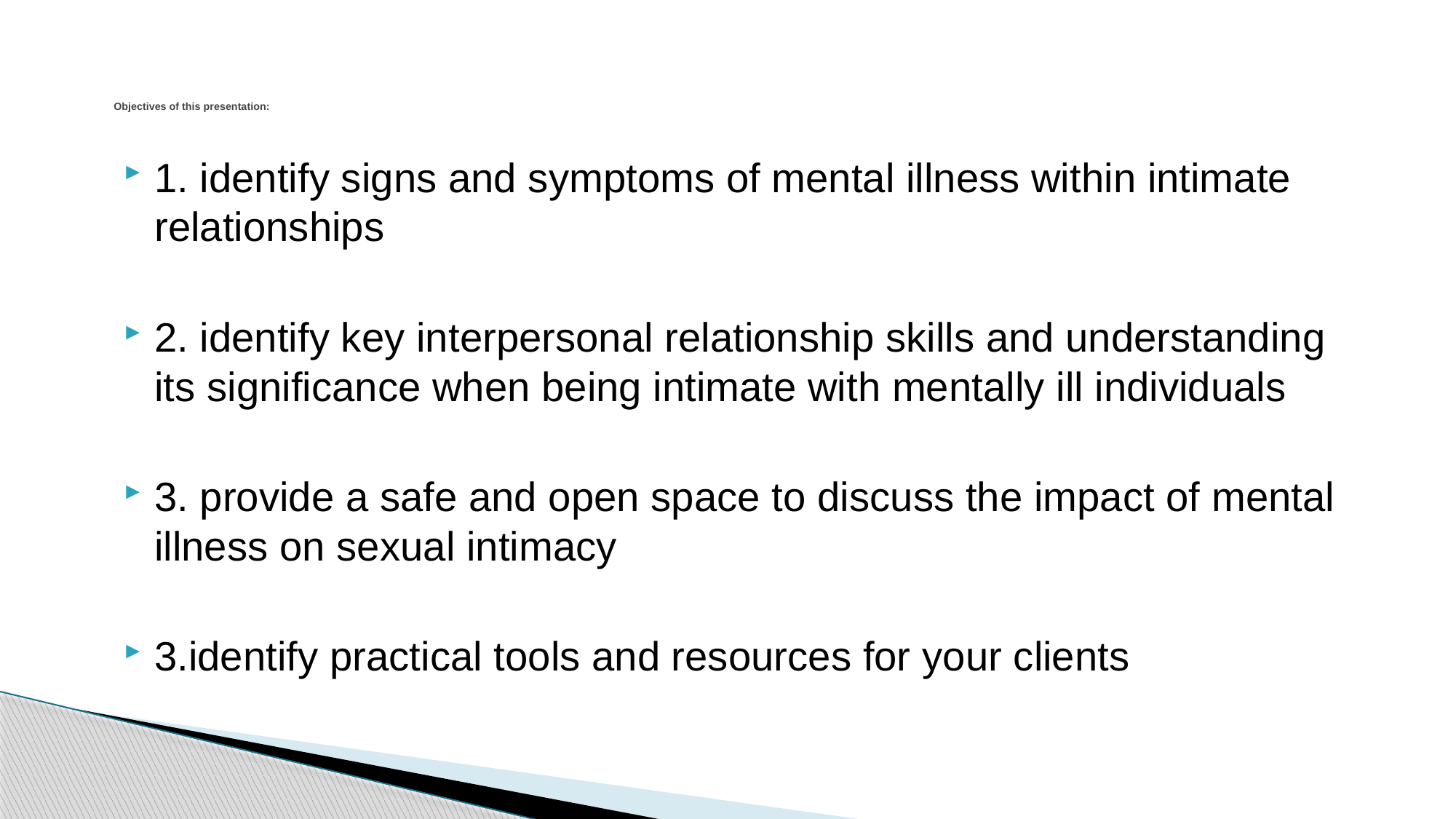

# Objectives of this presentation:
1. identify signs and symptoms of mental illness within intimate relationships

2. identify key interpersonal relationship skills and understanding its significance when being intimate with mentally ill individuals

3. provide a safe and open space to discuss the impact of mental illness on sexual intimacy

3.identify practical tools and resources for your clients